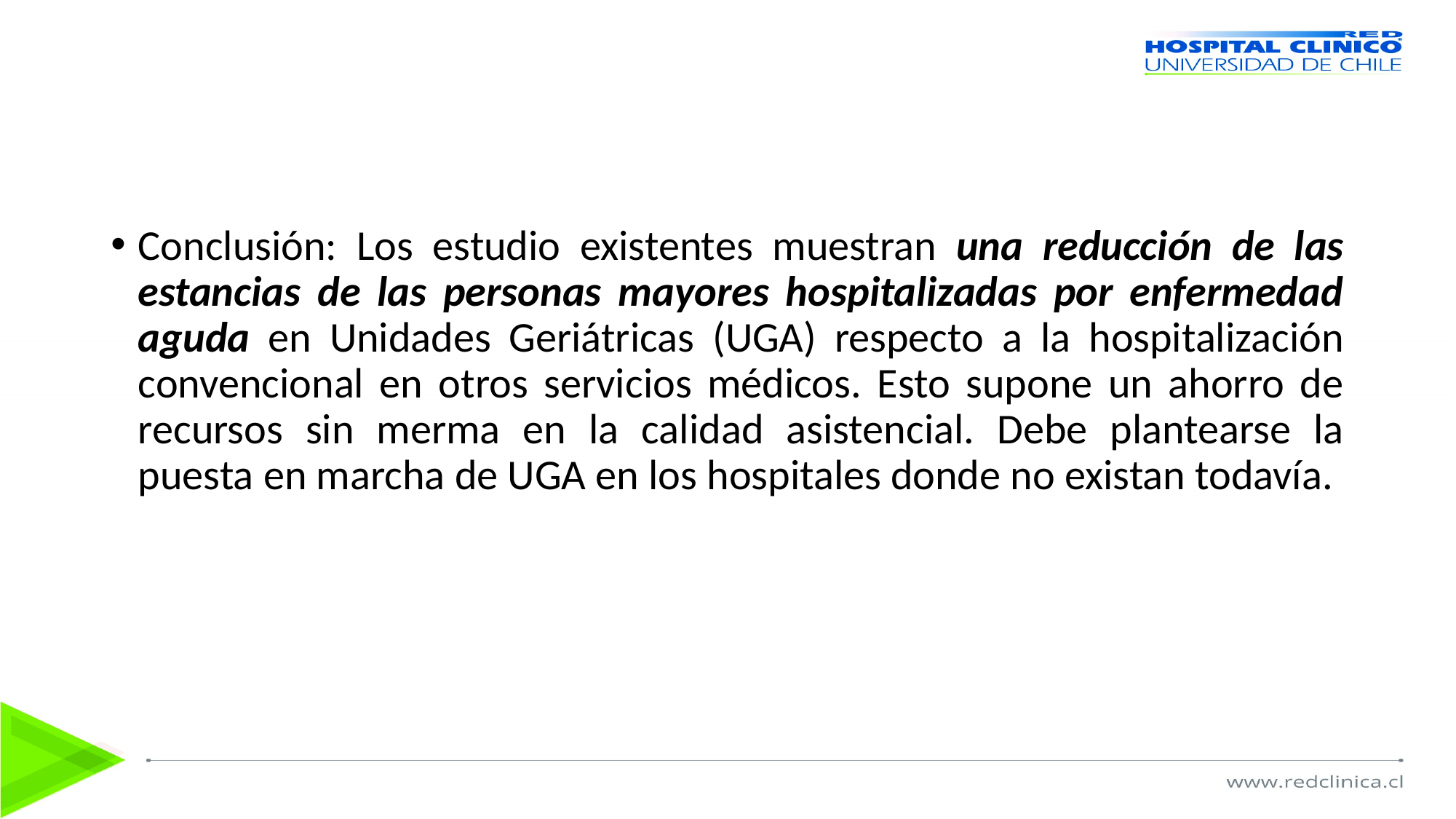

#
Conclusión: Los estudio existentes muestran una reducción de las estancias de las personas mayores hospitalizadas por enfermedad aguda en Unidades Geriátricas (UGA) respecto a la hospitalización convencional en otros servicios médicos. Esto supone un ahorro de recursos sin merma en la calidad asistencial. Debe plantearse la puesta en marcha de UGA en los hospitales donde no existan todavía.